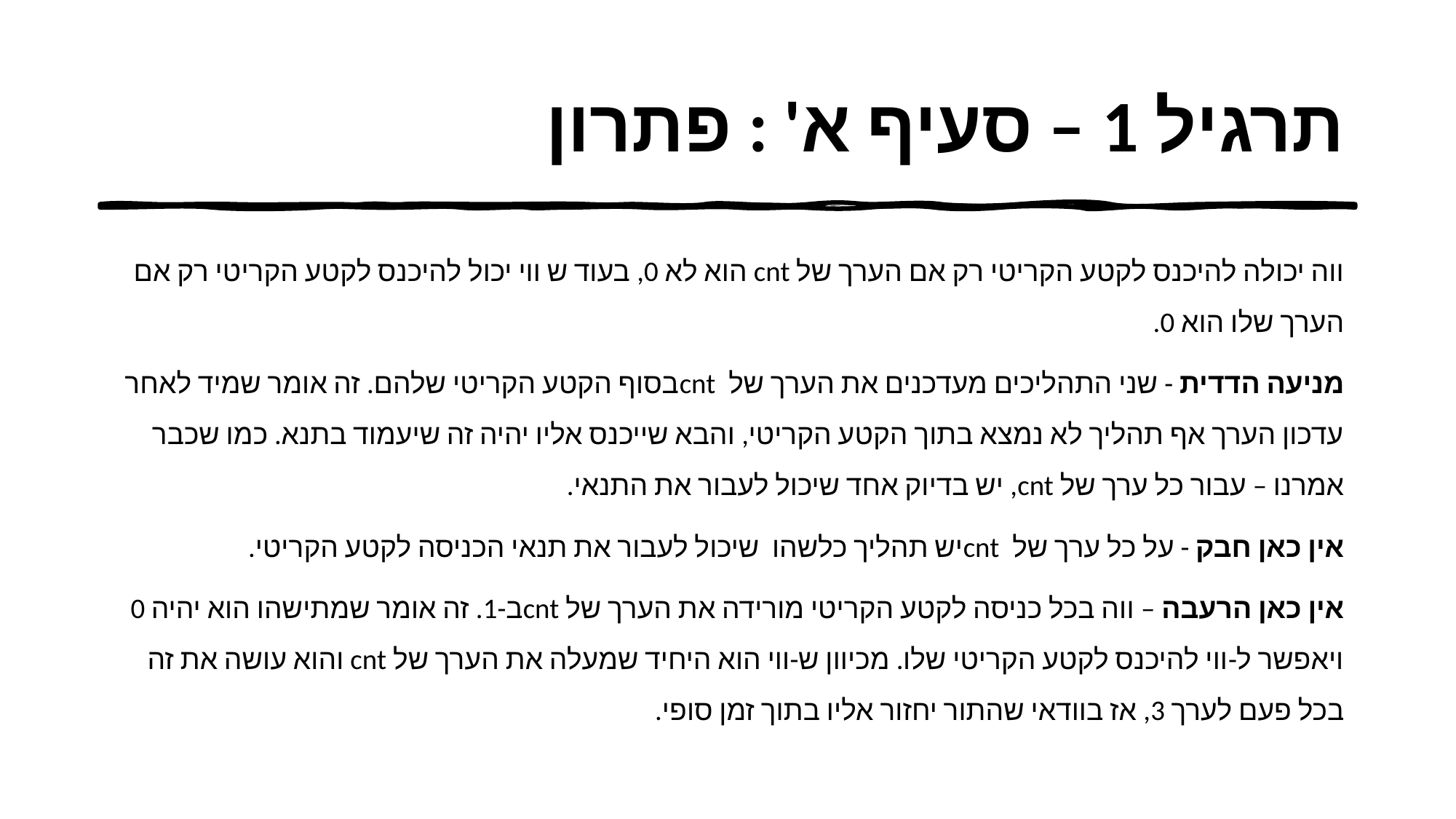

# תרגיל 1 – סעיף א' : פתרון
ווה יכולה להיכנס לקטע הקריטי רק אם הערך של cnt הוא לא 0, בעוד ש ווי יכול להיכנס לקטע הקריטי רק אם הערך שלו הוא 0.
מניעה הדדית - שני התהליכים מעדכנים את הערך של  cntבסוף הקטע הקריטי שלהם. זה אומר שמיד לאחר עדכון הערך אף תהליך לא נמצא בתוך הקטע הקריטי, והבא שייכנס אליו יהיה זה שיעמוד בתנא. כמו שכבר אמרנו – עבור כל ערך של cnt, יש בדיוק אחד שיכול לעבור את התנאי.
אין כאן חבק - על כל ערך של  cntיש תהליך כלשהו  שיכול לעבור את תנאי הכניסה לקטע הקריטי.
אין כאן הרעבה – ווה בכל כניסה לקטע הקריטי מורידה את הערך של cntב-1. זה אומר שמתישהו הוא יהיה 0 ויאפשר ל-ווי להיכנס לקטע הקריטי שלו. מכיוון ש-ווי הוא היחיד שמעלה את הערך של cnt והוא עושה את זה בכל פעם לערך 3, אז בוודאי שהתור יחזור אליו בתוך זמן סופי.